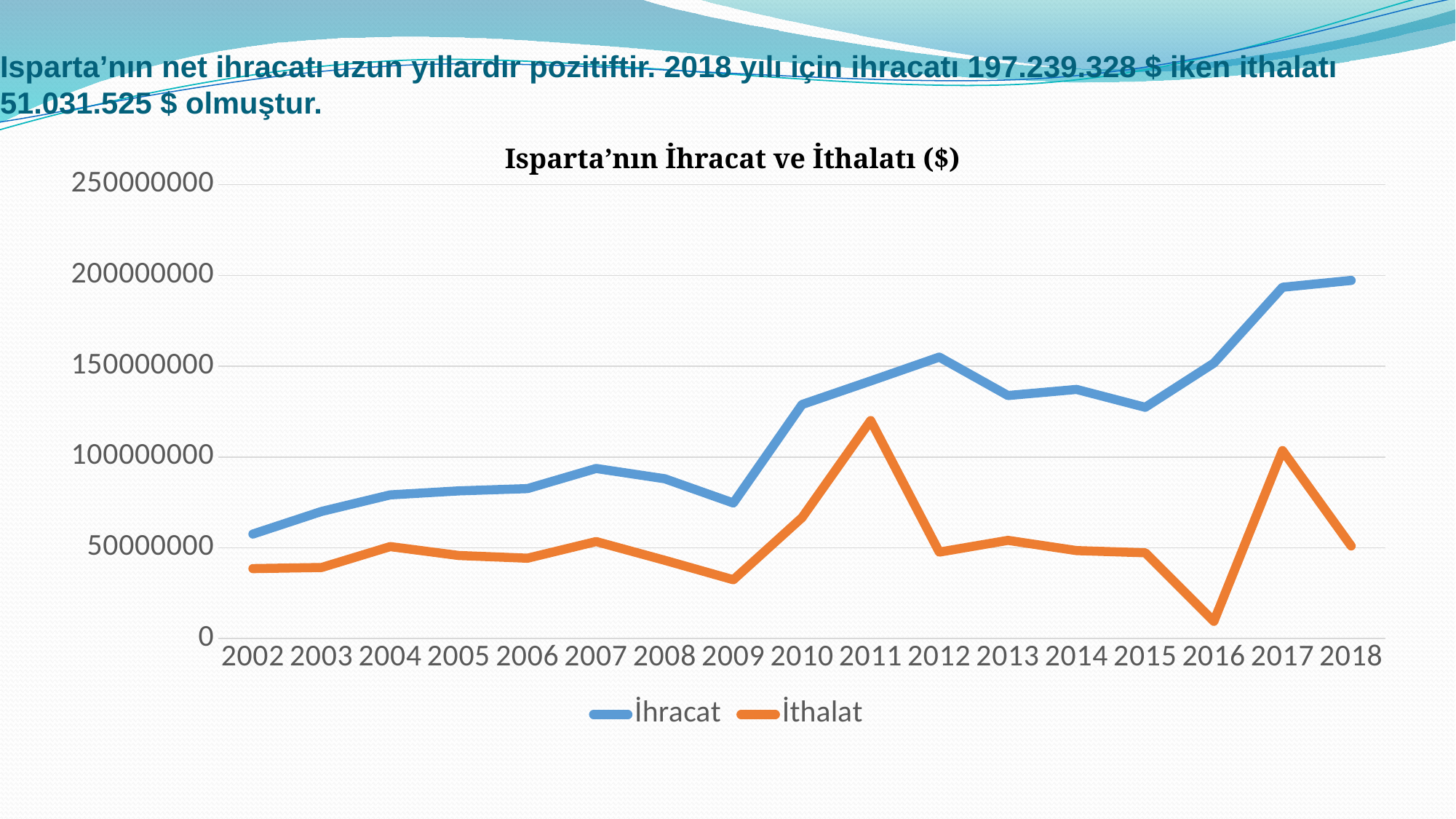

# Isparta’nın net ihracatı uzun yıllardır pozitiftir. 2018 yılı için ihracatı 197.239.328 $ iken ithalatı 51.031.525 $ olmuştur.
Isparta’nın İhracat ve İthalatı ($)

### Chart

| Category | İhracat | İthalat |
|---|---|---|
| 2002 | 57576093.0 | 38552312.0 |
| 2003 | 70027432.0 | 39155272.0 |
| 2004 | 79146699.0 | 50673761.0 |
| 2005 | 81343422.0 | 45758455.0 |
| 2006 | 82603865.0 | 44290024.0 |
| 2007 | 93681717.0 | 53428198.0 |
| 2008 | 88021515.0 | 43123272.0 |
| 2009 | 74675460.0 | 32411139.0 |
| 2010 | 128928215.0 | 66624396.0 |
| 2011 | 141902954.0 | 120097228.0 |
| 2012 | 155031206.0 | 47644676.0 |
| 2013 | 133870560.0 | 54108506.0 |
| 2014 | 137243667.0 | 48473220.0 |
| 2015 | 127397199.0 | 47291537.0 |
| 2016 | 151732543.0 | 9497435.0 |
| 2017 | 193482065.0 | 103563051.0 |
| 2018 | 197239328.0 | 51031525.0 |